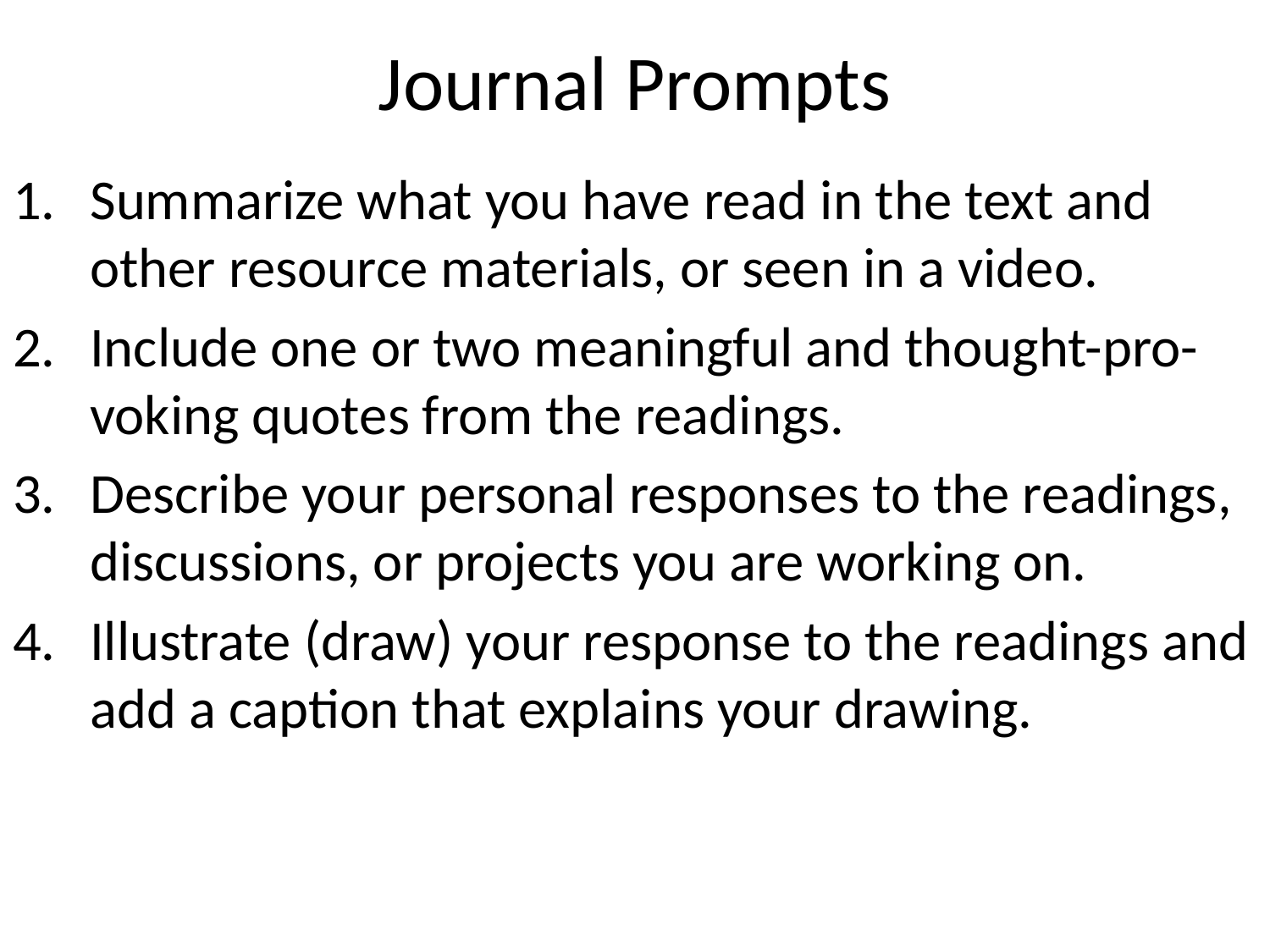

# Journal Prompts
Summarize what you have read in the text and other  resource materials, or seen in a video.
Include one or two meaningful and thought-pro-  voking quotes from the readings.
Describe your personal responses to the readings,  discussions, or projects you are working on.
Illustrate (draw) your response to the readings and  add a caption that explains your drawing.